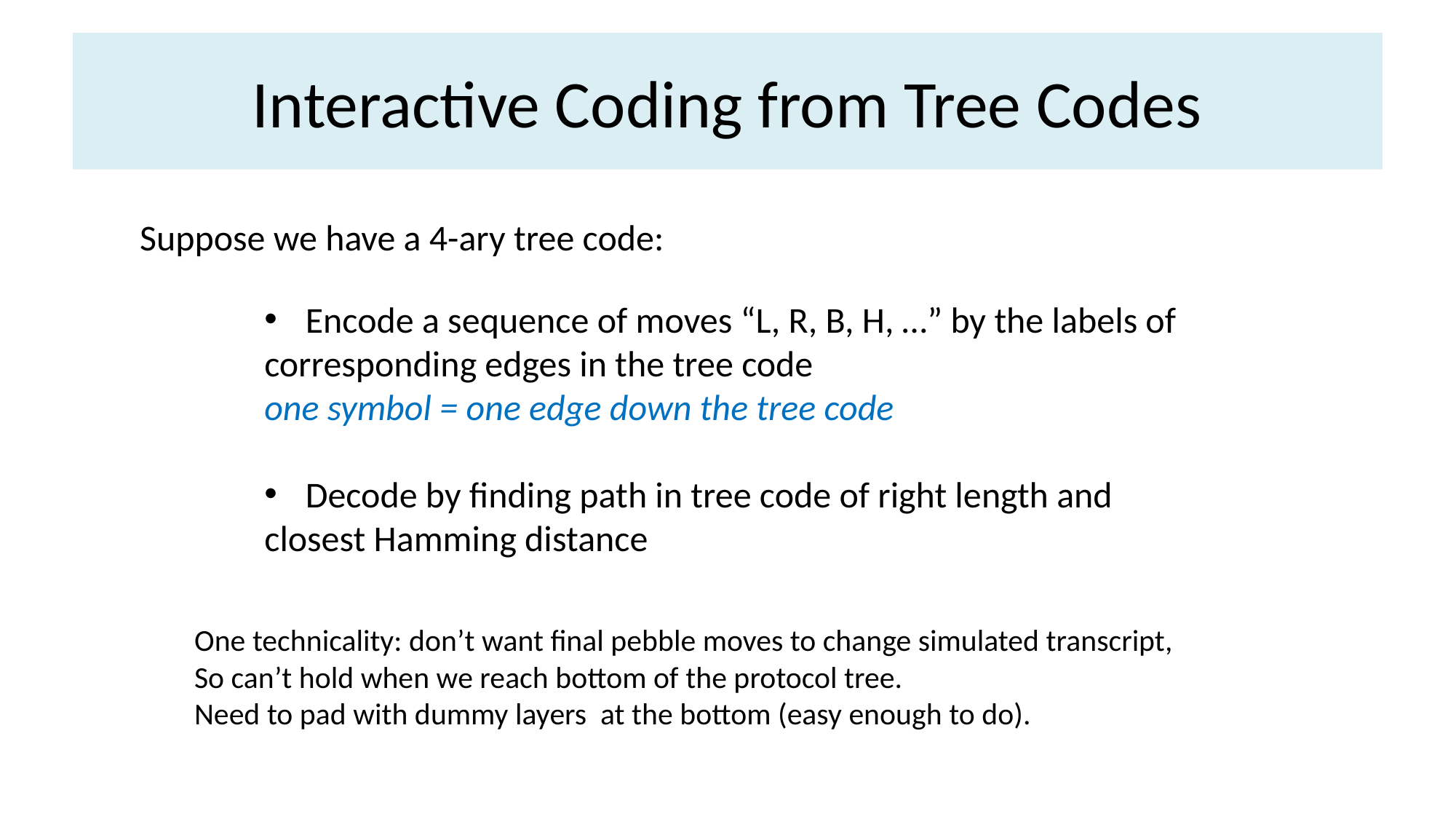

# Interactive Coding from Tree Codes
Suppose we have a 4-ary tree code:
Encode a sequence of moves “L, R, B, H, …” by the labels of
corresponding edges in the tree code
one symbol = one edge down the tree code

Decode by finding path in tree code of right length and
closest Hamming distance
One technicality: don’t want final pebble moves to change simulated transcript,
So can’t hold when we reach bottom of the protocol tree.
Need to pad with dummy layers  at the bottom (easy enough to do).